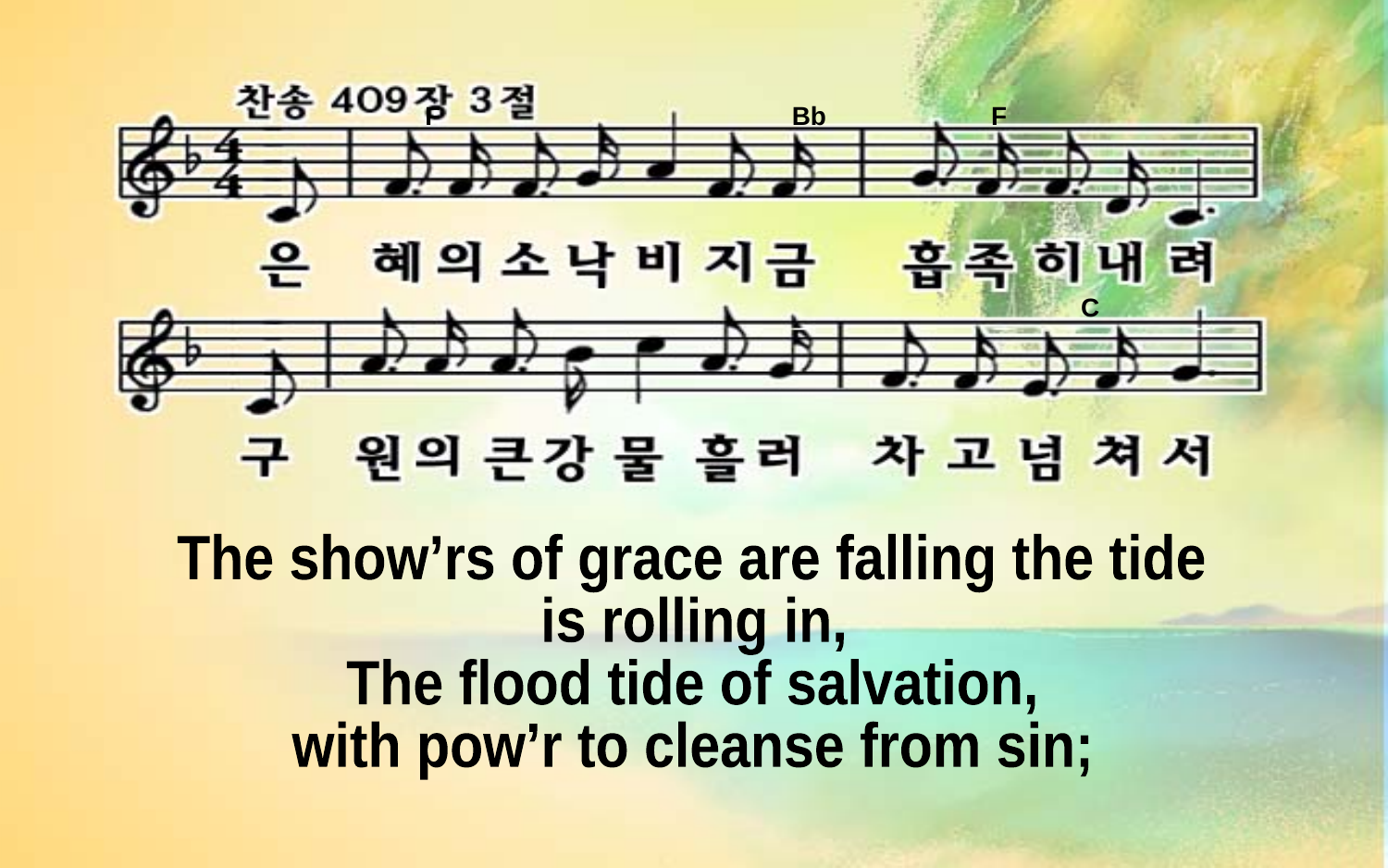

F                                                 Bb                       F
C
The show’rs of grace are falling the tide
is rolling in,
The flood tide of salvation,
with pow’r to cleanse from sin;